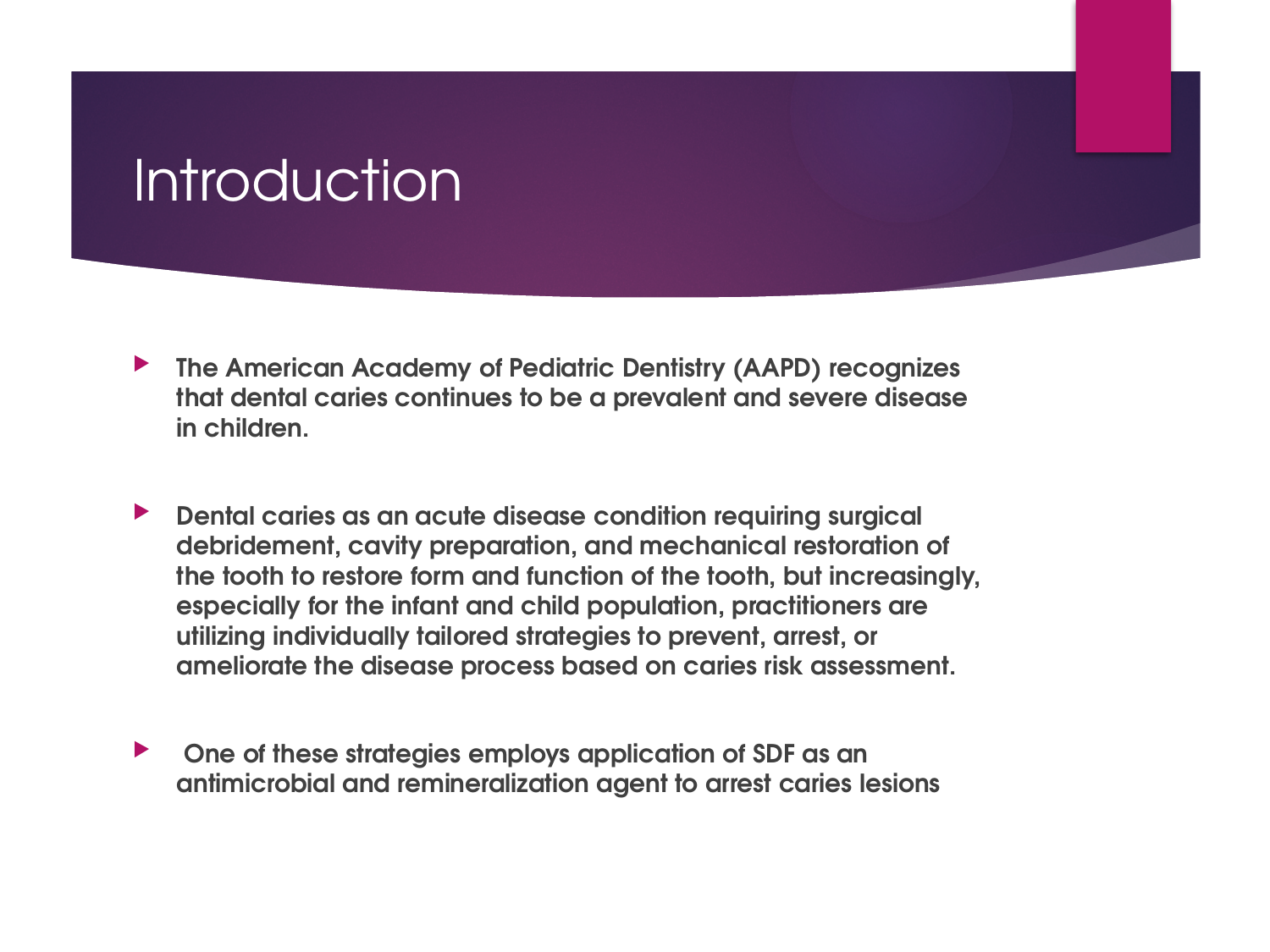

# Introduction
The American Academy of Pediatric Dentistry (AAPD) recognizes that dental caries continues to be a prevalent and severe disease in children.

Dental caries as an acute disease condition requiring surgical debridement, cavity preparation, and mechanical restoration of the tooth to restore form and function of the tooth, but increasingly, especially for the infant and child population, practitioners are utilizing individually tailored strategies to prevent, arrest, or ameliorate the disease process based on caries risk assessment.

 One of these strategies employs application of SDF as an antimicrobial and remineralization agent to arrest caries lesions